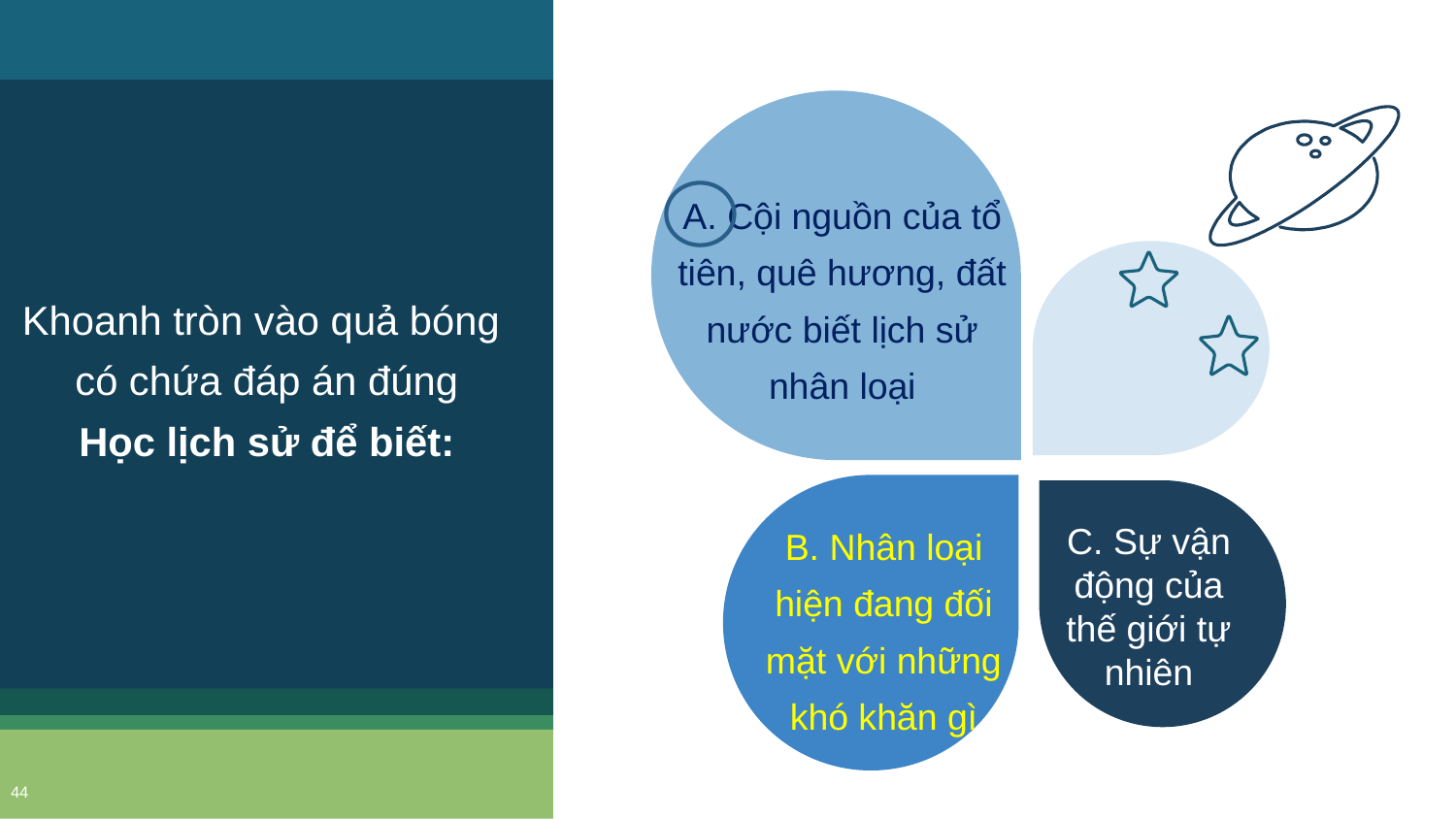

A. Cội nguồn của tổ tiên, quê hương, đất nước biết lịch sử nhân loại

Khoanh tròn vào quả bóng
có chứa đáp án đúng
Học lịch sử để biết:

B. Nhân loại hiện đang đối mặt với những khó khăn gì
C. Sự vận động của thế giới tự nhiên
hông gian
44